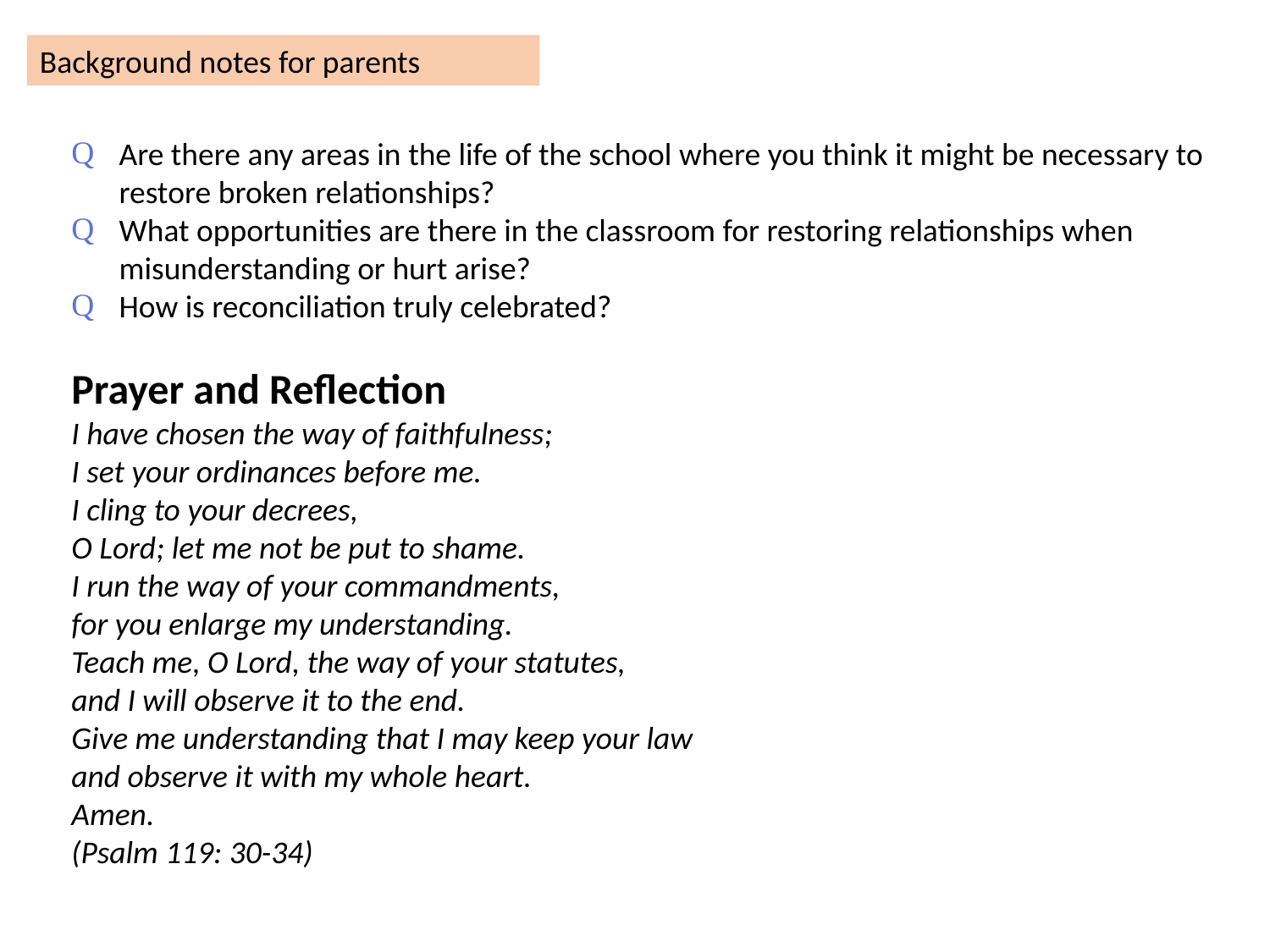

Background notes for parents

Are there any areas in the life of the school where you think it might be necessary to restore broken relationships?
What opportunities are there in the classroom for restoring relationships when misunderstanding or hurt arise?
How is reconciliation truly celebrated?

Prayer and Reflection
I have chosen the way of faithfulness;
I set your ordinances before me.
I cling to your decrees,
O Lord; let me not be put to shame.
I run the way of your commandments,
for you enlarge my understanding.
Teach me, O Lord, the way of your statutes,
and I will observe it to the end.
Give me understanding that I may keep your law
and observe it with my whole heart.
Amen.
(Psalm 119: 30-34)